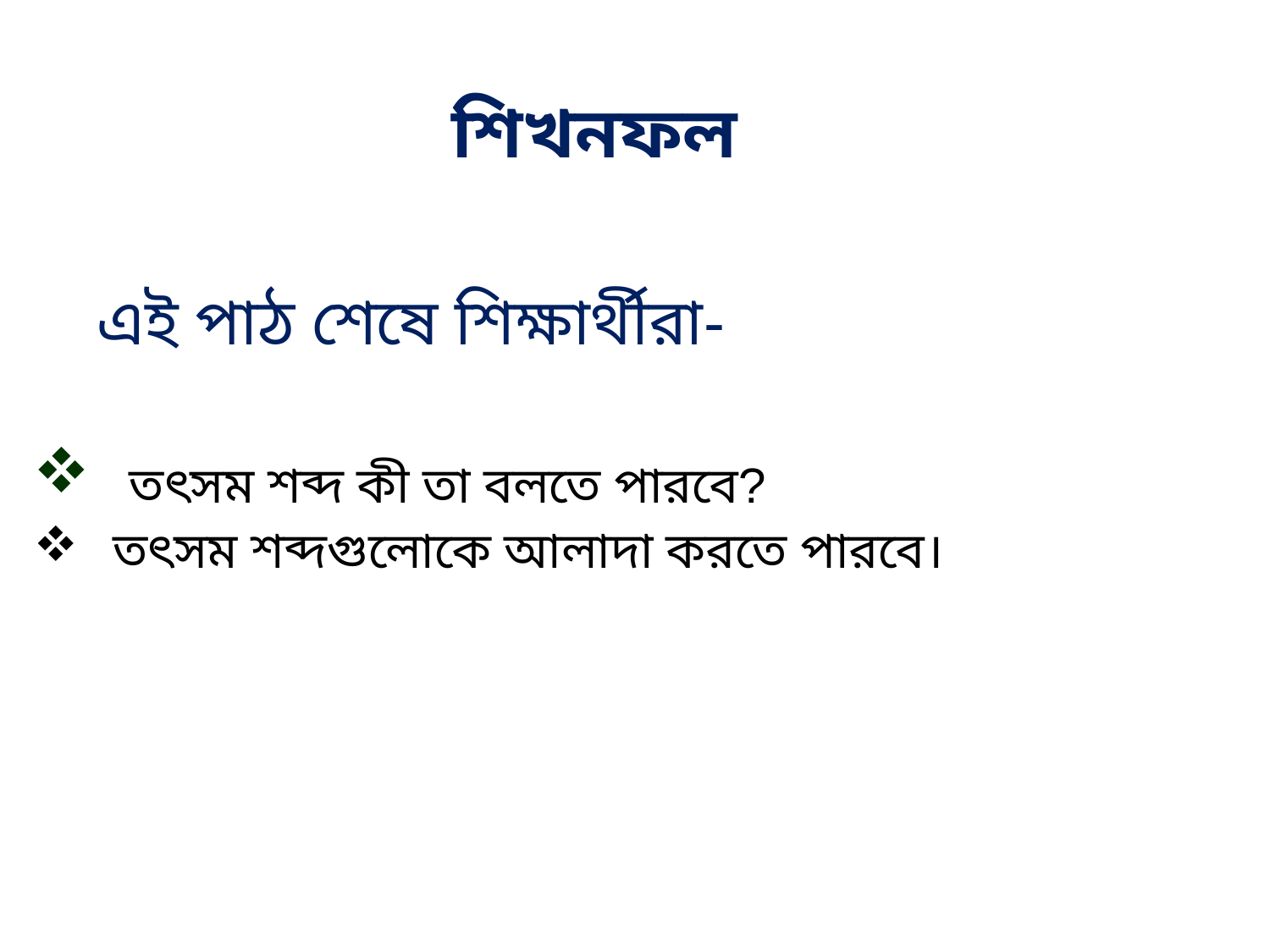

শিখনফল
এই পাঠ শেষে শিক্ষার্থীরা-
 তৎসম শব্দ কী তা বলতে পারবে?
তৎসম শব্দগুলোকে আলাদা করতে পারবে।